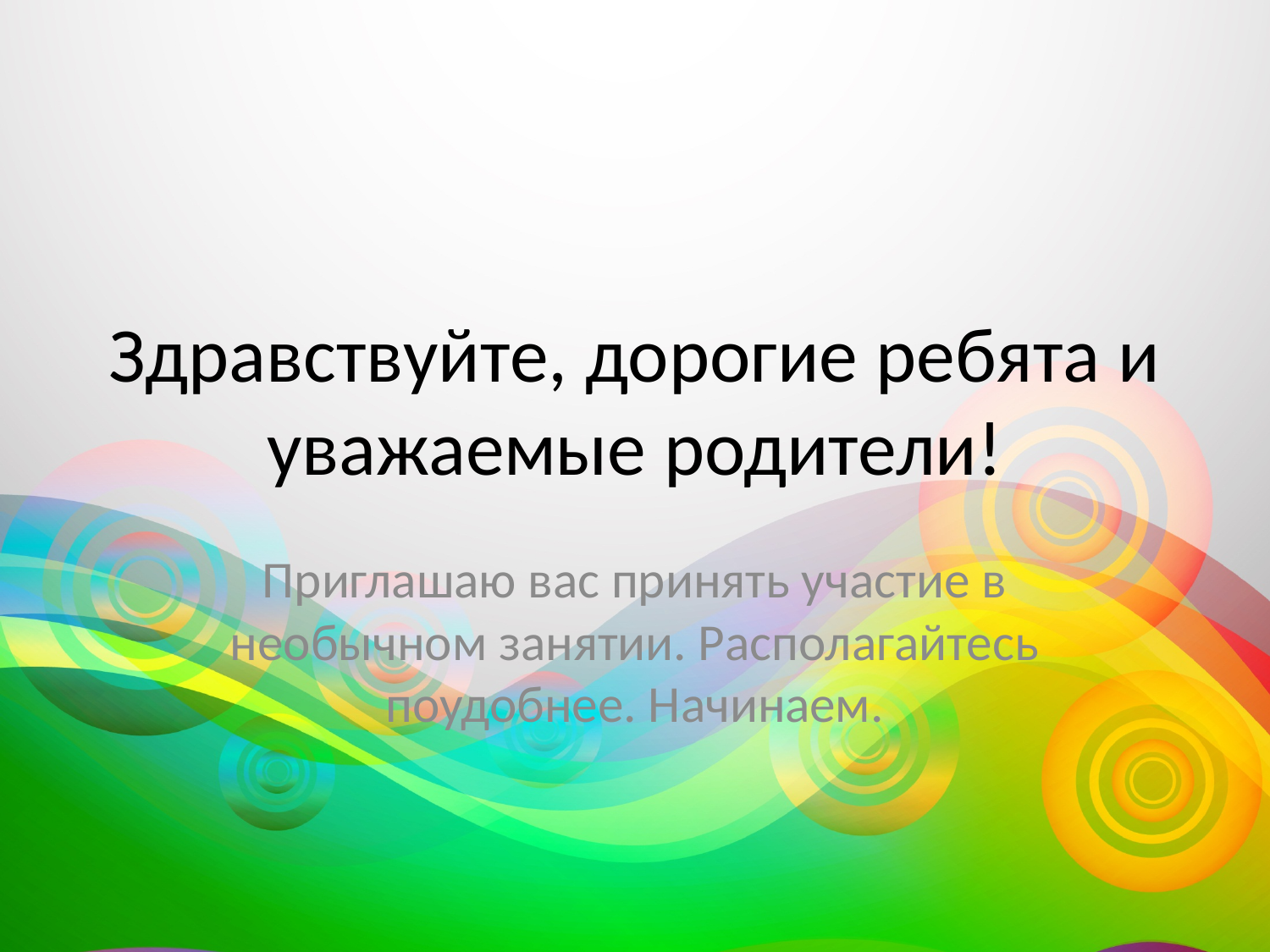

# Здравствуйте, дорогие ребята и уважаемые родители!
Приглашаю вас принять участие в необычном занятии. Располагайтесь поудобнее. Начинаем.